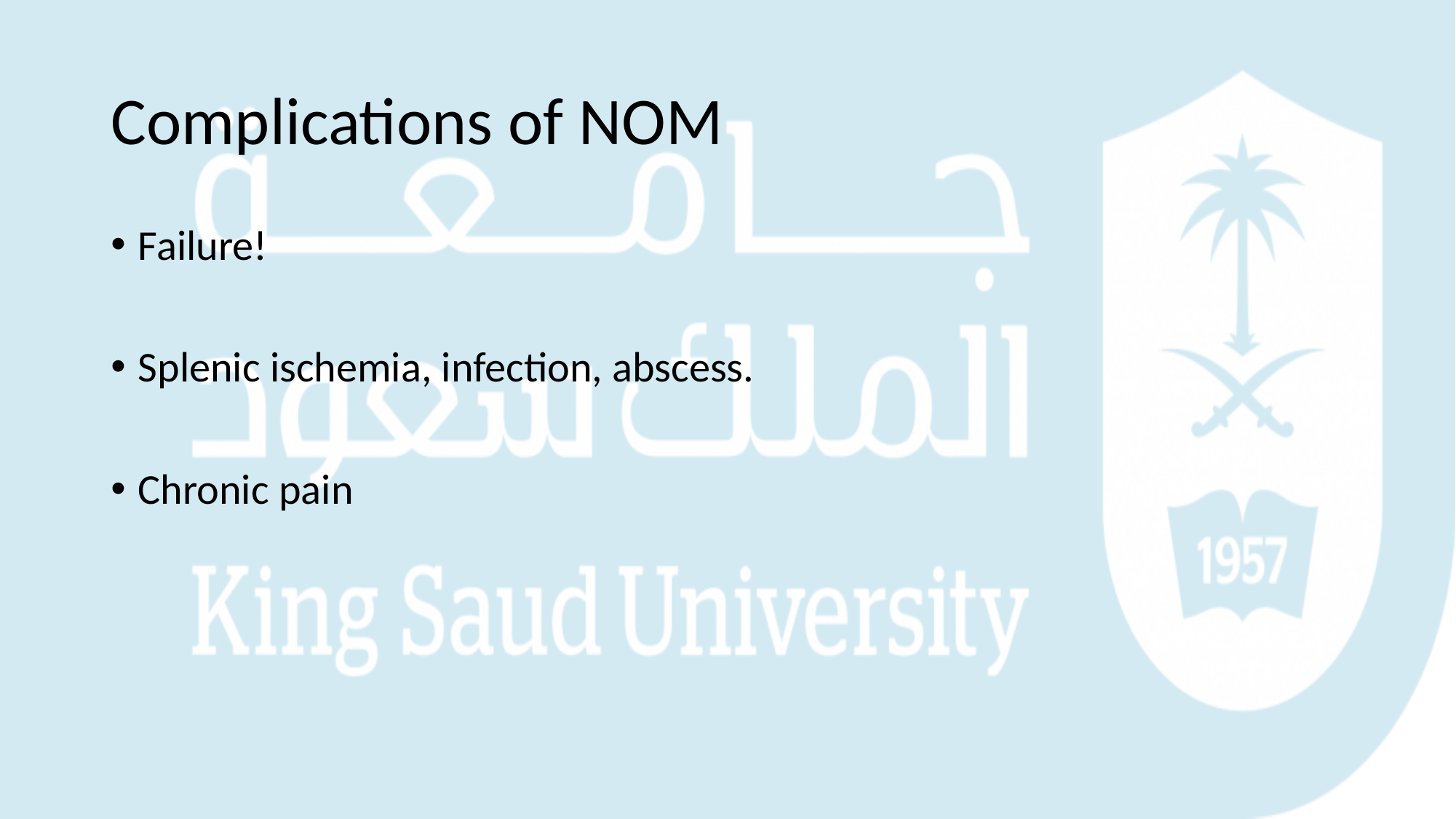

# Complications of NOM
Failure!

Splenic ischemia, infection, abscess.

Chronic pain